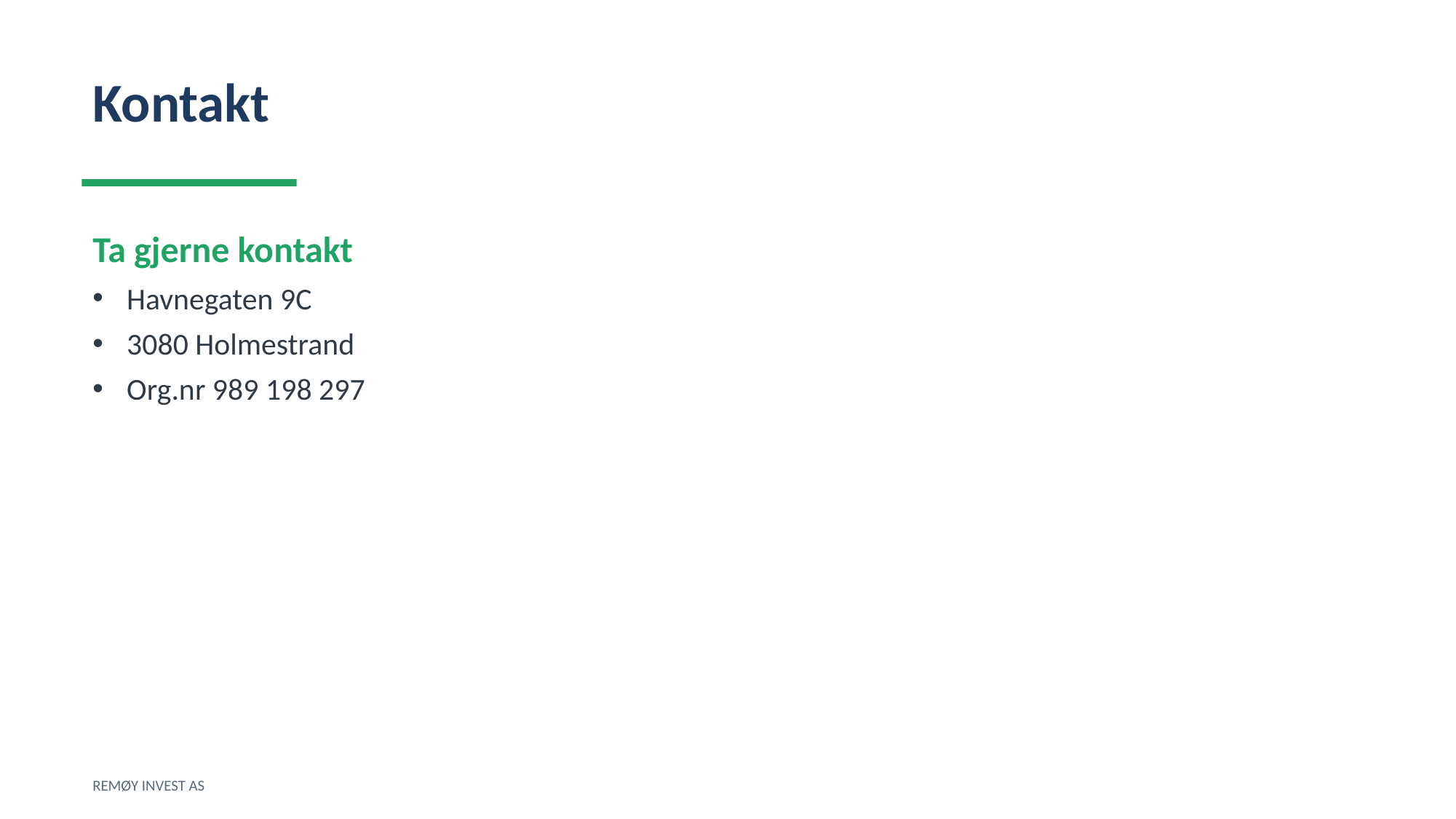

Kontakt

Ta gjerne kontakt
Havnegaten 9C
3080 Holmestrand
Org.nr 989 198 297
REMØY INVEST AS